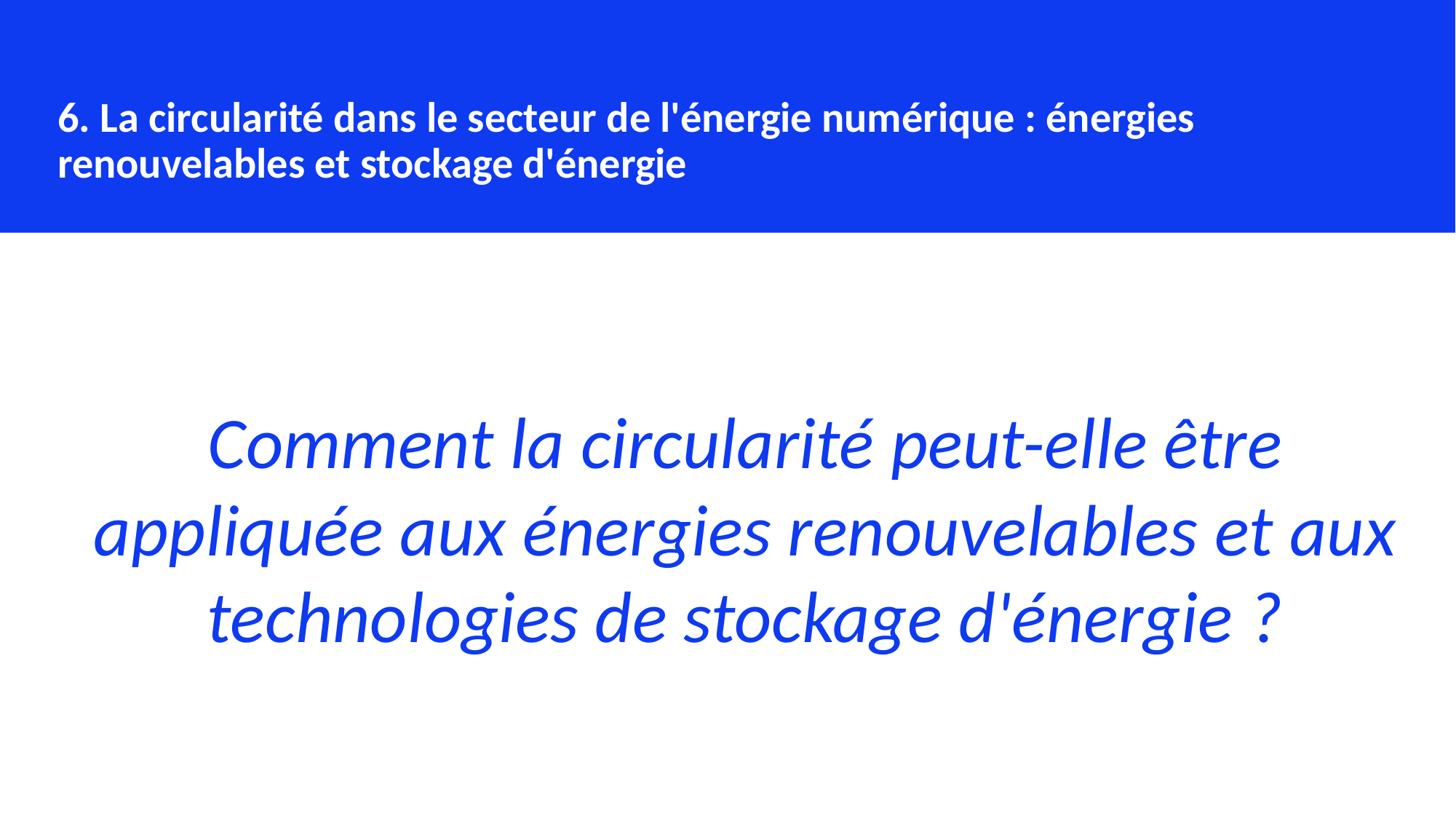

6. La circularité dans le secteur de l'énergie numérique : énergies renouvelables et stockage d'énergie

Comment la circularité peut-elle être appliquée aux énergies renouvelables et aux technologies de stockage d'énergie ?